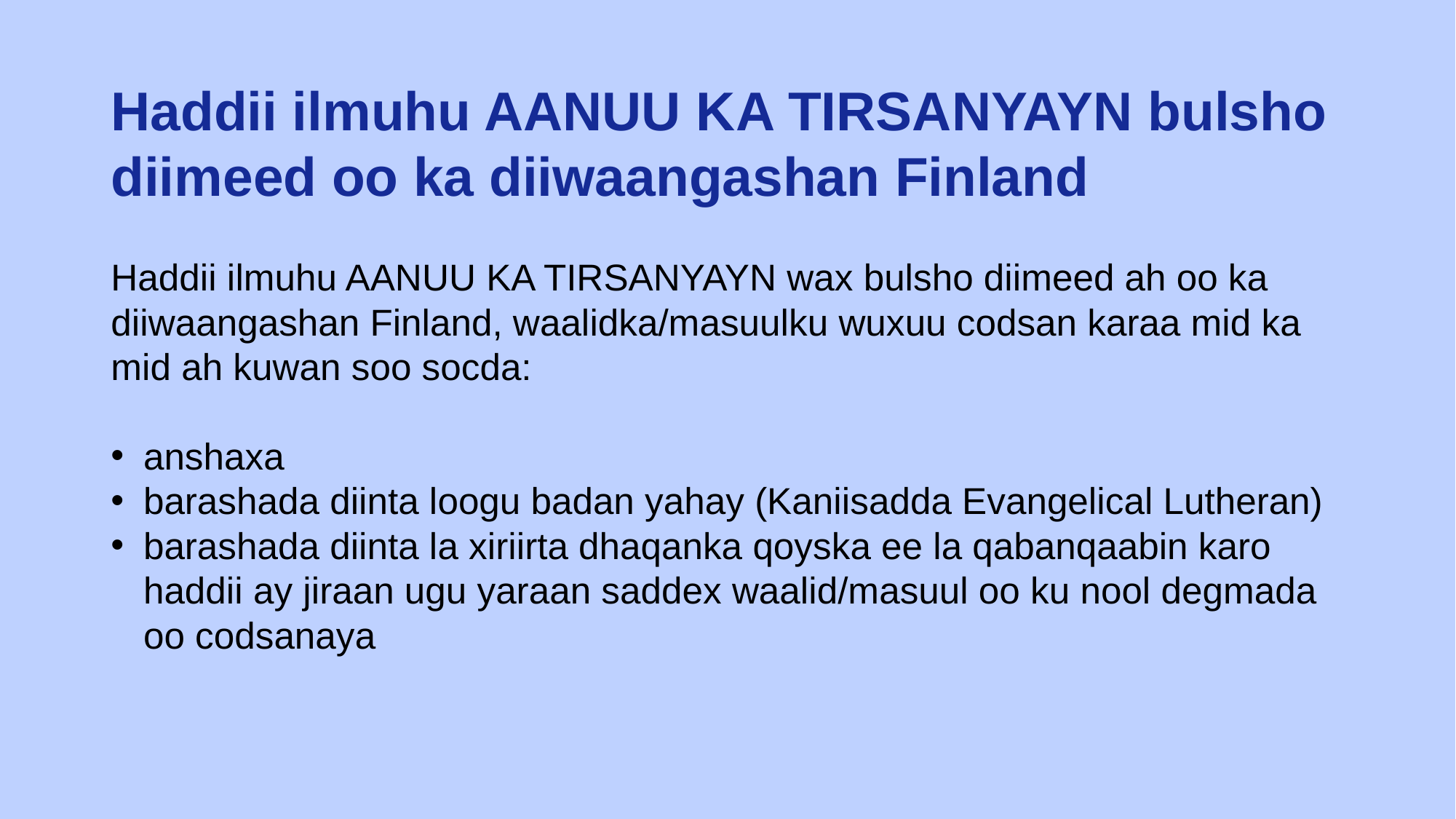

# Haddii ilmuhu AANUU KA TIRSANYAYN bulsho diimeed oo ka diiwaangashan Finland
Haddii ilmuhu AANUU KA TIRSANYAYN wax bulsho diimeed ah oo ka diiwaangashan Finland, waalidka/masuulku wuxuu codsan karaa mid ka mid ah kuwan soo socda:

anshaxa
barashada diinta loogu badan yahay (Kaniisadda Evangelical Lutheran)
barashada diinta la xiriirta dhaqanka qoyska ee la qabanqaabin karo haddii ay jiraan ugu yaraan saddex waalid/masuul oo ku nool degmada oo codsanaya